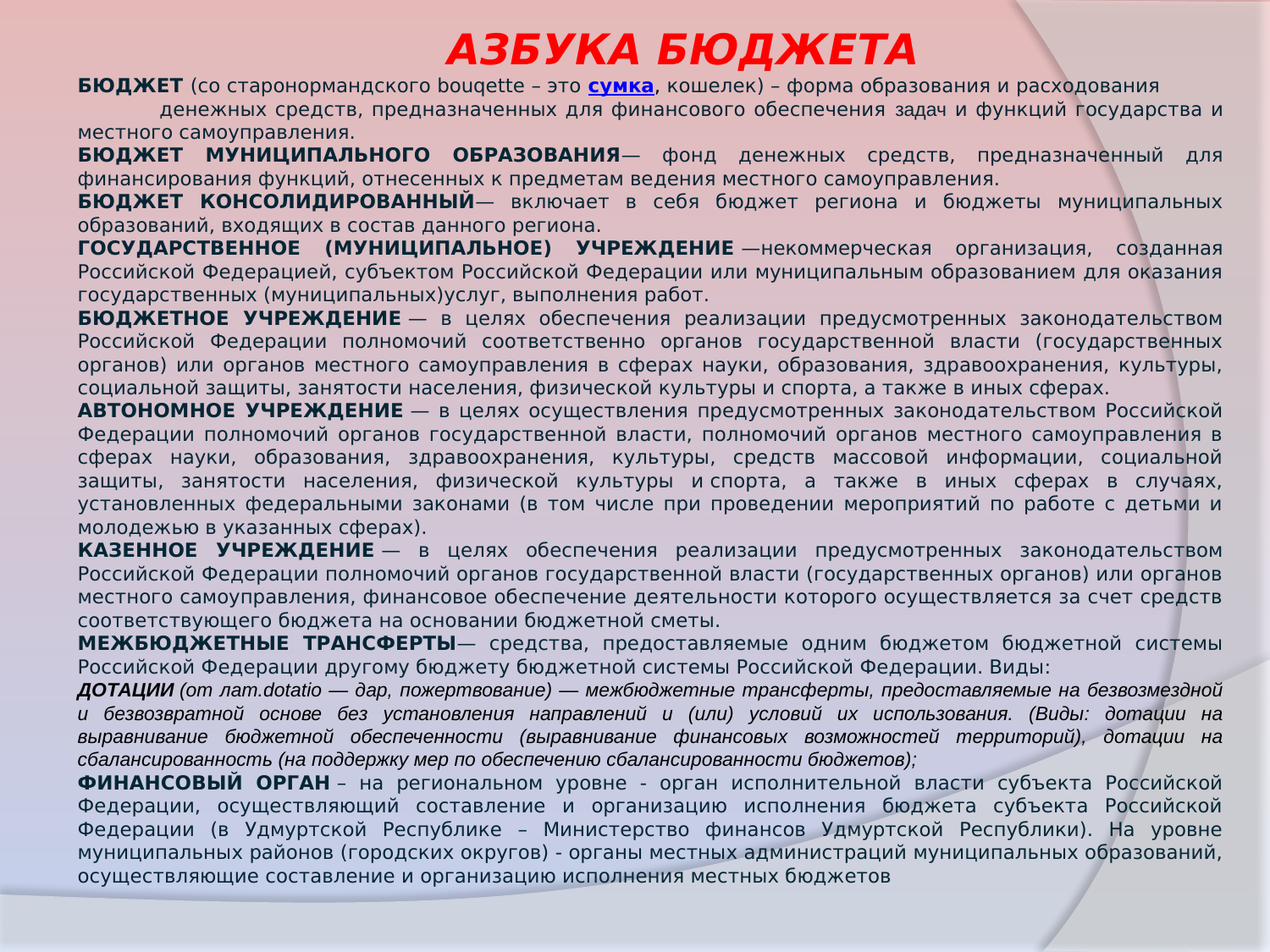

АЗБУКА БЮДЖЕТА
БЮДЖЕТ (со старонормандского bouqette – это сумка, кошелек) – форма образования и расходования                     денежных средств, предназначенных для финансового обеспечения задач и функций государства и местного самоуправления.
БЮДЖЕТ МУНИЦИПАЛЬНОГО ОБРАЗОВАНИЯ— фонд денежных средств, предназначенный для финансирования функций, отнесенных к предметам ведения местного самоуправления.
БЮДЖЕТ КОНСОЛИДИРОВАННЫЙ— включает в себя бюджет региона и бюджеты муниципальных образований, входящих в состав данного региона.
ГОСУДАРСТВЕННОЕ (МУНИЦИПАЛЬНОЕ) УЧРЕЖДЕНИЕ —некоммерческая организация, созданная Российской Федерацией, субъектом Российской Федерации или муниципальным образованием для оказания государственных (муниципальных)услуг, выполнения работ.
БЮДЖЕТНОЕ УЧРЕЖДЕНИЕ — в целях обеспечения реализации предусмотренных законодательством Российской Федерации полномочий соответственно органов государственной власти (государственных органов) или органов местного самоуправления в сферах науки, образования, здравоохранения, культуры, социальной защиты, занятости населения, физической культуры и спорта, а также в иных сферах.
АВТОНОМНОЕ УЧРЕЖДЕНИЕ — в целях осуществления предусмотренных законодательством Российской Федерации полномочий органов государственной власти, полномочий органов местного самоуправления в сферах науки, образования, здравоохранения, культуры, средств массовой информации, социальной защиты, занятости населения, физической культуры и спорта, а также в иных сферах в случаях, установленных федеральными законами (в том числе при проведении мероприятий по работе с детьми и молодежью в указанных сферах).
КАЗЕННОЕ УЧРЕЖДЕНИЕ — в целях обеспечения реализации предусмотренных законодательством Российской Федерации полномочий органов государственной власти (государственных органов) или органов местного самоуправления, финансовое обеспечение деятельности которого осуществляется за счет средств соответствующего бюджета на основании бюджетной сметы.
МЕЖБЮДЖЕТНЫЕ ТРАНСФЕРТЫ— средства, предоставляемые одним бюджетом бюджетной системы Российской Федерации другому бюджету бюджетной системы Российской Федерации. Виды:
ДОТАЦИИ (от лат.dotatio — дар, пожертвование) — межбюджетные трансферты, предоставляемые на безвозмездной и безвозвратной основе без установления направлений и (или) условий их использования. (Виды: дотации на выравнивание бюджетной обеспеченности (выравнивание финансовых возможностей территорий), дотации на сбалансированность (на поддержку мер по обеспечению сбалансированности бюджетов);
ФИНАНСОВЫЙ ОРГАН – на региональном уровне - орган исполнительной власти субъекта Российской Федерации, осуществляющий составление и организацию исполнения бюджета субъекта Российской Федерации (в Удмуртской Республике – Министерство финансов Удмуртской Республики). На уровне муниципальных районов (городских округов) - органы местных администраций муниципальных образований, осуществляющие составление и организацию исполнения местных бюджетов